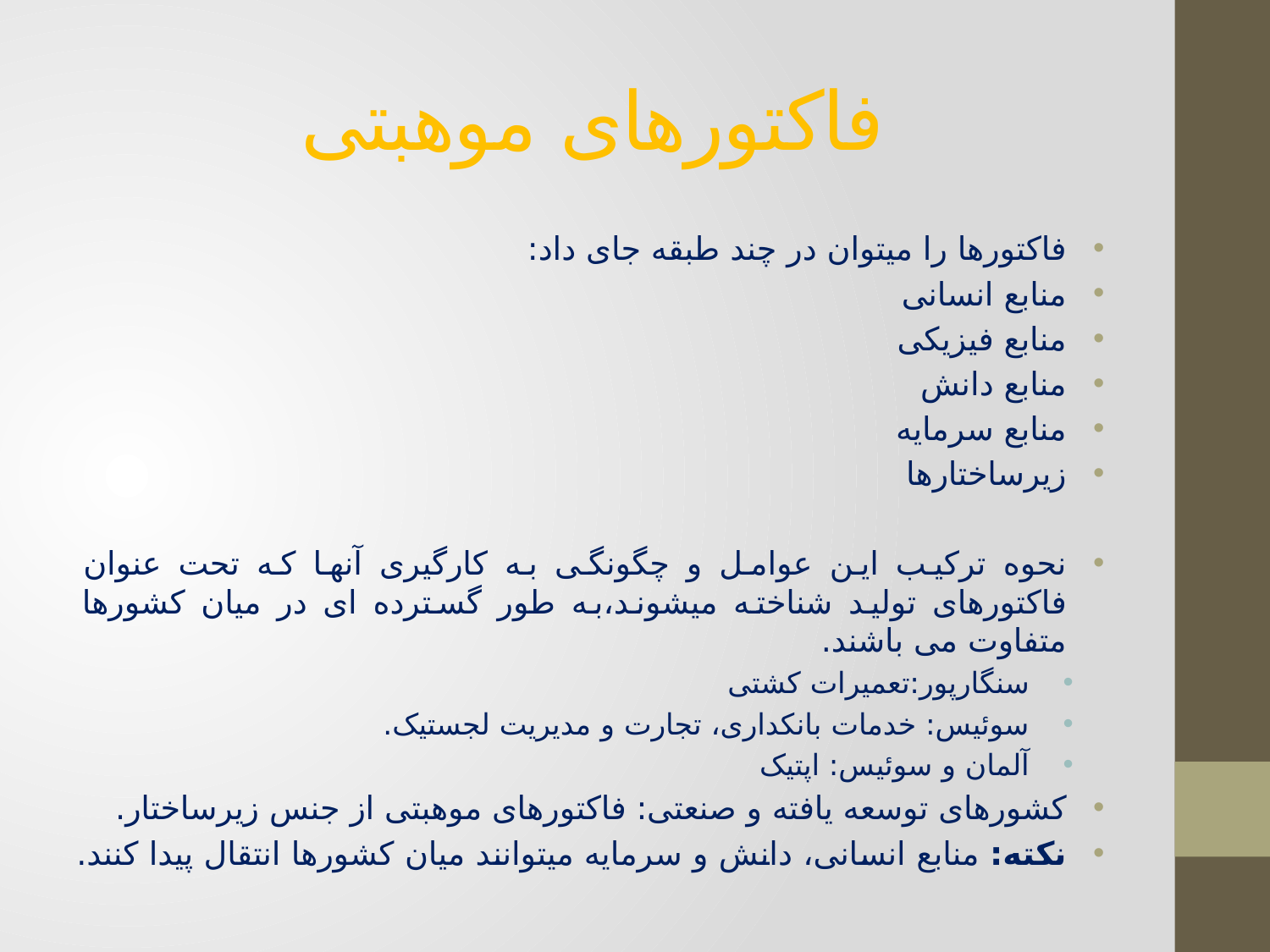

# فاکتورهای موهبتی
فاکتورها را میتوان در چند طبقه جای داد:
منابع انسانی
منابع فیزیکی
منابع دانش
منابع سرمایه
زیرساختارها

نحوه ترکیب این عوامل و چگونگی به کارگیری آنها که تحت عنوان فاکتورهای تولید شناخته میشوند،‌به طور گسترده ای در میان کشورها متفاوت می باشند.
سنگارپور:‌تعمیرات کشتی
سوئیس: خدمات بانکداری، تجارت و مدیریت لجستیک.
آلمان و سوئیس: اپتیک
کشورهای توسعه یافته و صنعتی: فاکتورهای موهبتی از جنس زیرساختار.
نکته: منابع انسانی، دانش و سرمایه میتوانند میان کشورها انتقال پیدا کنند.